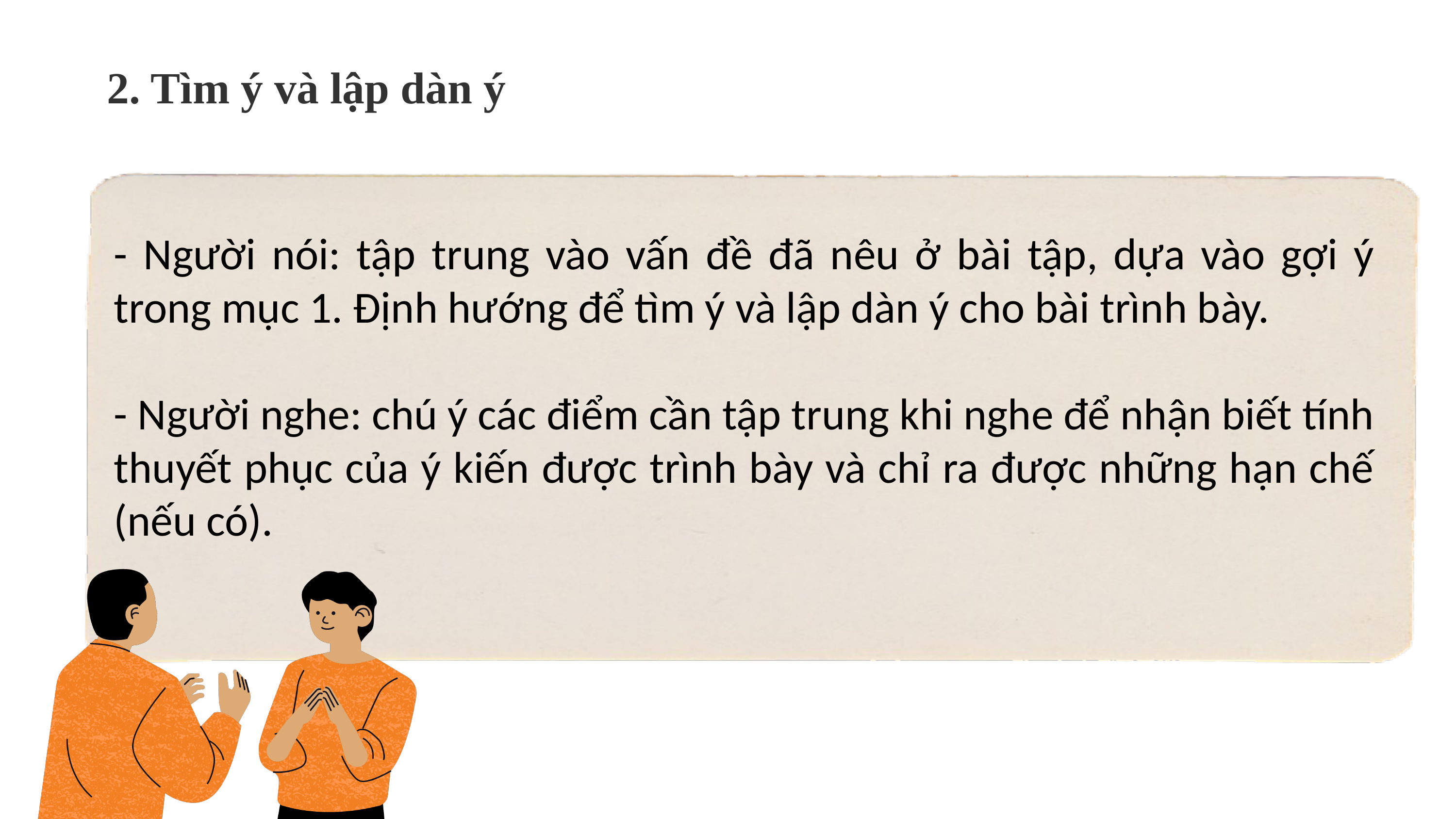

2. Tìm ý và lập dàn ý

- Người nói: tập trung vào vấn đề đã nêu ở bài tập, dựa vào gợi ý trong mục 1. Định hướng để tìm ý và lập dàn ý cho bài trình bày.

- Người nghe: chú ý các điểm cần tập trung khi nghe để nhận biết tính thuyết phục của ý kiến được trình bày và chỉ ra được những hạn chế (nếu có).